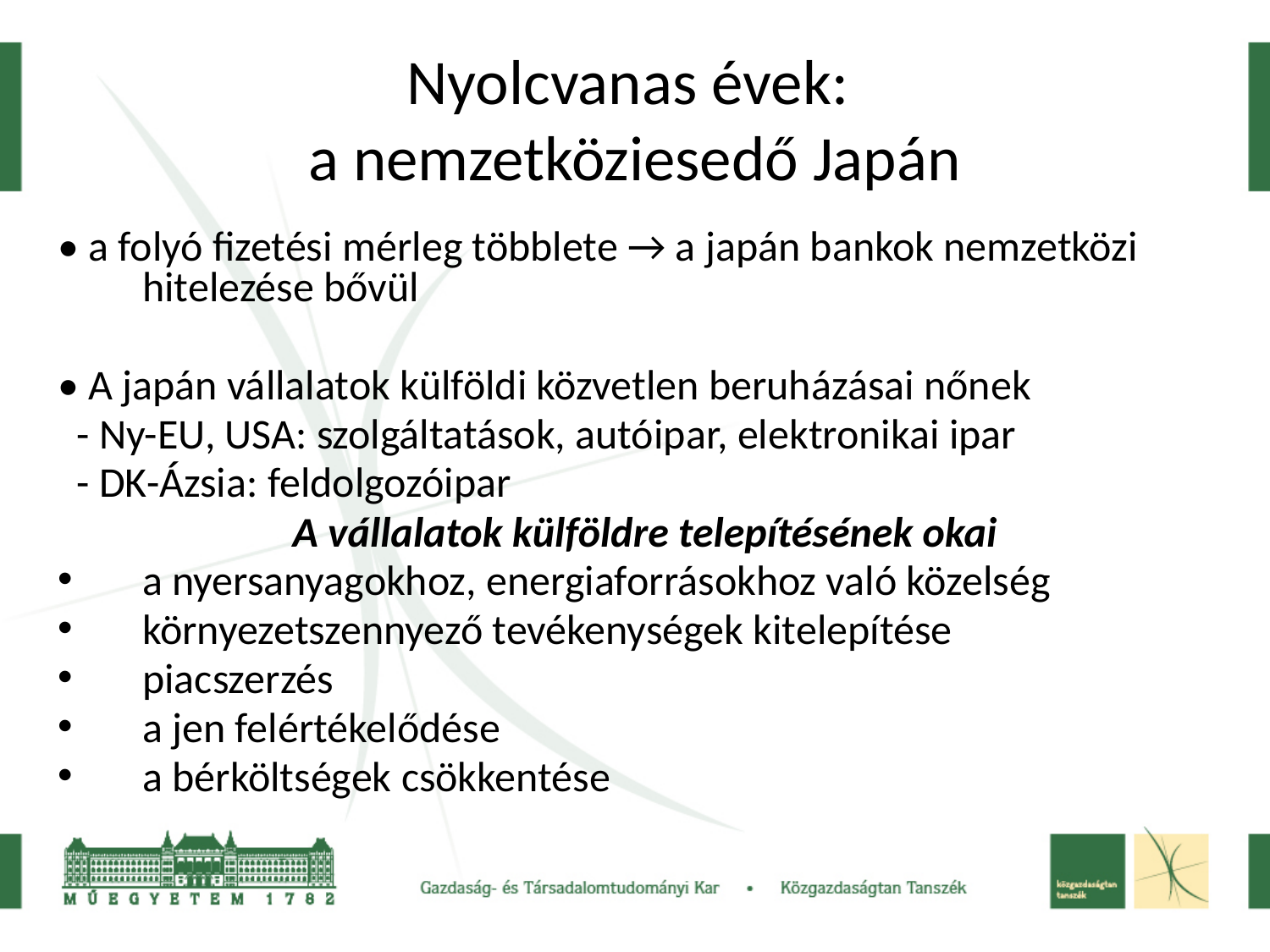

# Nyolcvanas évek: a nemzetköziesedő Japán
• a folyó fizetési mérleg többlete → a japán bankok nemzetközi hitelezése bővül

• A japán vállalatok külföldi közvetlen beruházásai nőnek
  - Ny-EU, USA: szolgáltatások, autóipar, elektronikai ipar
  - DK-Ázsia: feldolgozóipar
A vállalatok külföldre telepítésének okai
a nyersanyagokhoz, energiaforrásokhoz való közelség
környezetszennyező tevékenységek kitelepítése
piacszerzés
a jen felértékelődése
a bérköltségek csökkentése